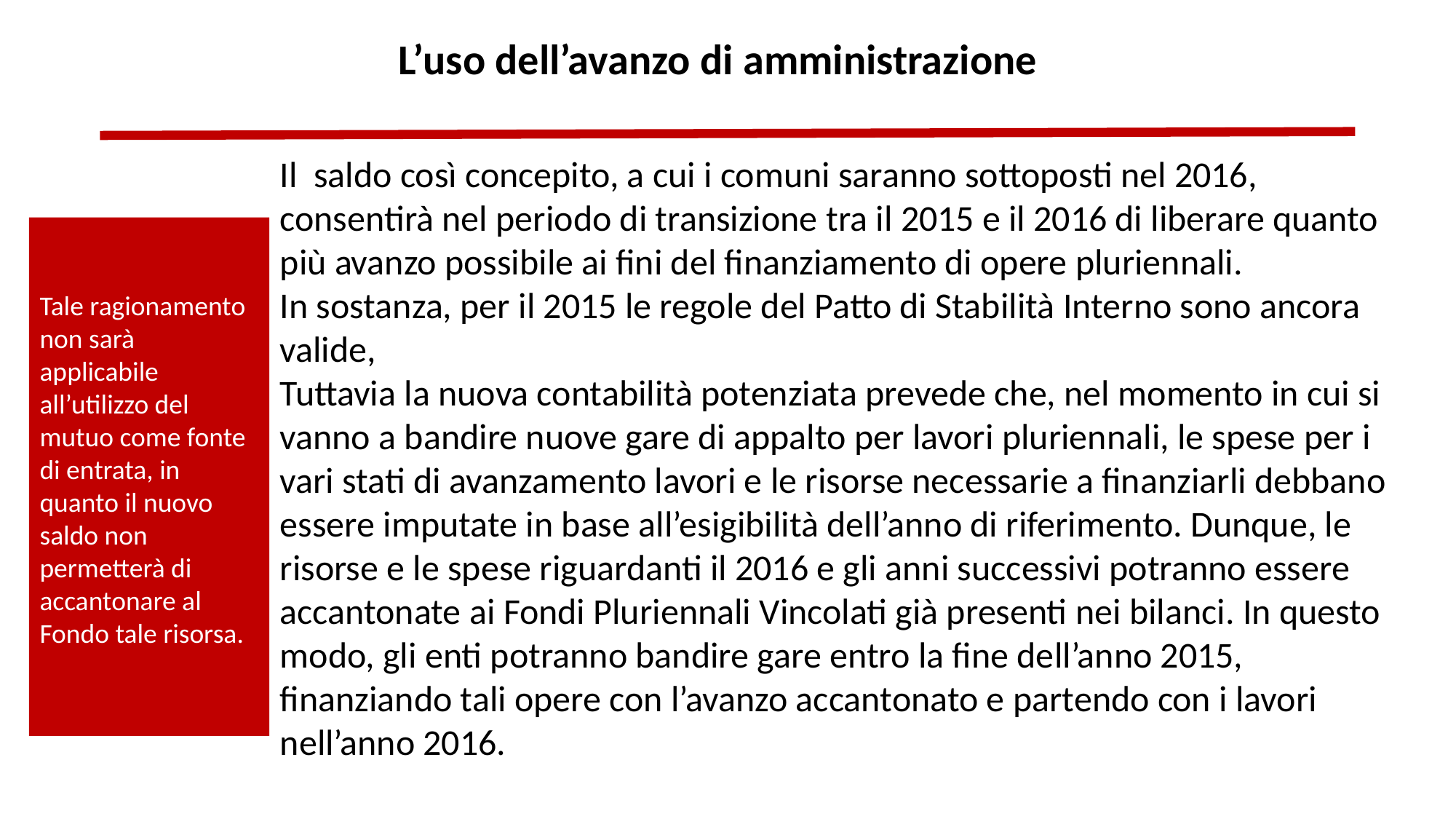

L’uso dell’avanzo di amministrazione
Il  saldo così concepito, a cui i comuni saranno sottoposti nel 2016, consentirà nel periodo di transizione tra il 2015 e il 2016 di liberare quanto più avanzo possibile ai fini del finanziamento di opere pluriennali.
In sostanza, per il 2015 le regole del Patto di Stabilità Interno sono ancora valide,
Tuttavia la nuova contabilità potenziata prevede che, nel momento in cui si vanno a bandire nuove gare di appalto per lavori pluriennali, le spese per i vari stati di avanzamento lavori e le risorse necessarie a finanziarli debbano essere imputate in base all’esigibilità dell’anno di riferimento. Dunque, le risorse e le spese riguardanti il 2016 e gli anni successivi potranno essere accantonate ai Fondi Pluriennali Vincolati già presenti nei bilanci. In questo modo, gli enti potranno bandire gare entro la fine dell’anno 2015, finanziando tali opere con l’avanzo accantonato e partendo con i lavori nell’anno 2016.

Tale ragionamento  non sarà applicabile all’utilizzo del mutuo come fonte di entrata, in quanto il nuovo saldo non permetterà di accantonare al Fondo tale risorsa.